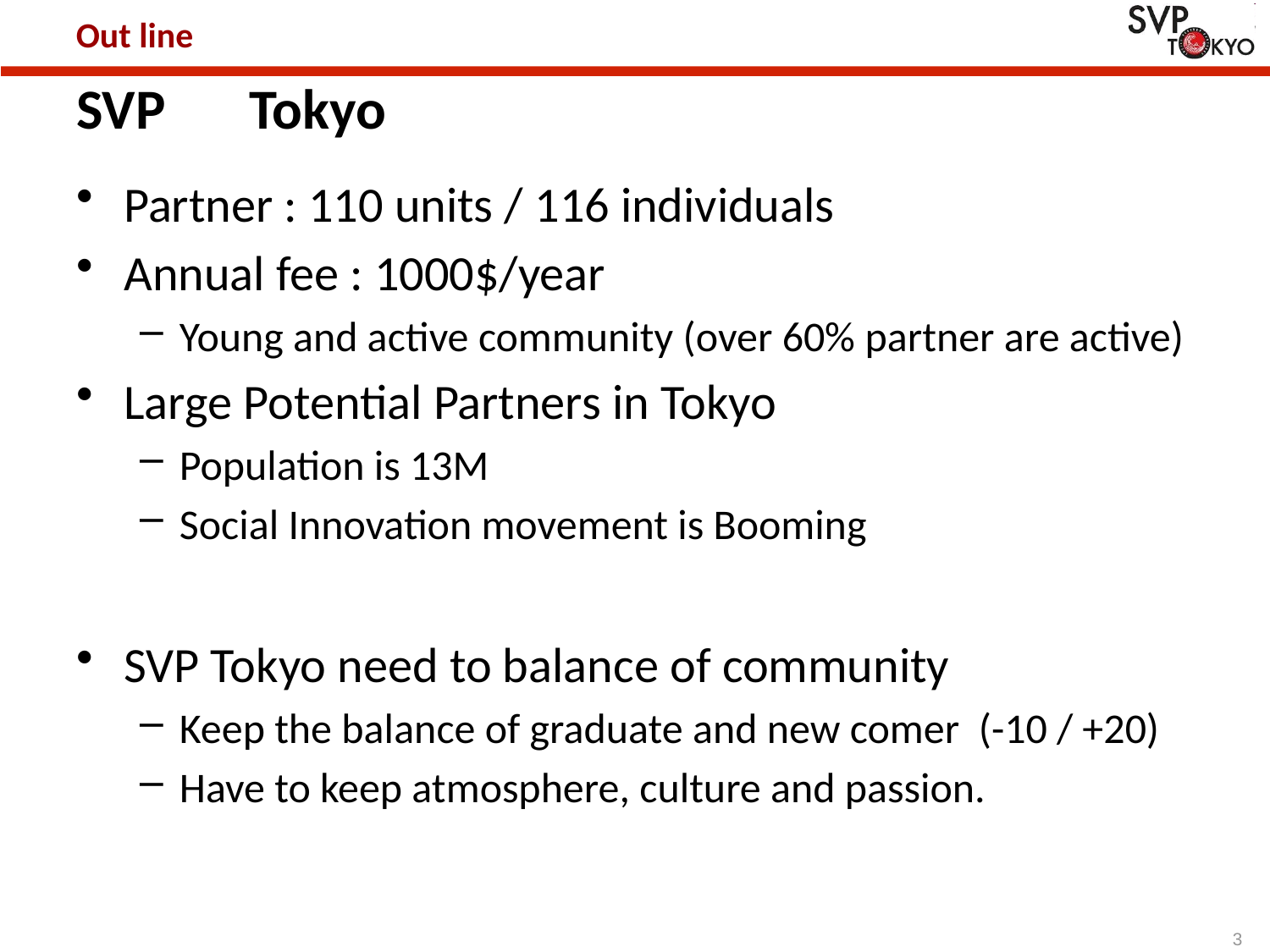

Out line
# SVP　Tokyo
Partner : 110 units / 116 individuals
Annual fee : 1000$/year
Young and active community (over 60% partner are active)
Large Potential Partners in Tokyo
Population is 13M
Social Innovation movement is Booming

SVP Tokyo need to balance of community
Keep the balance of graduate and new comer  (-10 / +20)
Have to keep atmosphere, culture and passion.

3